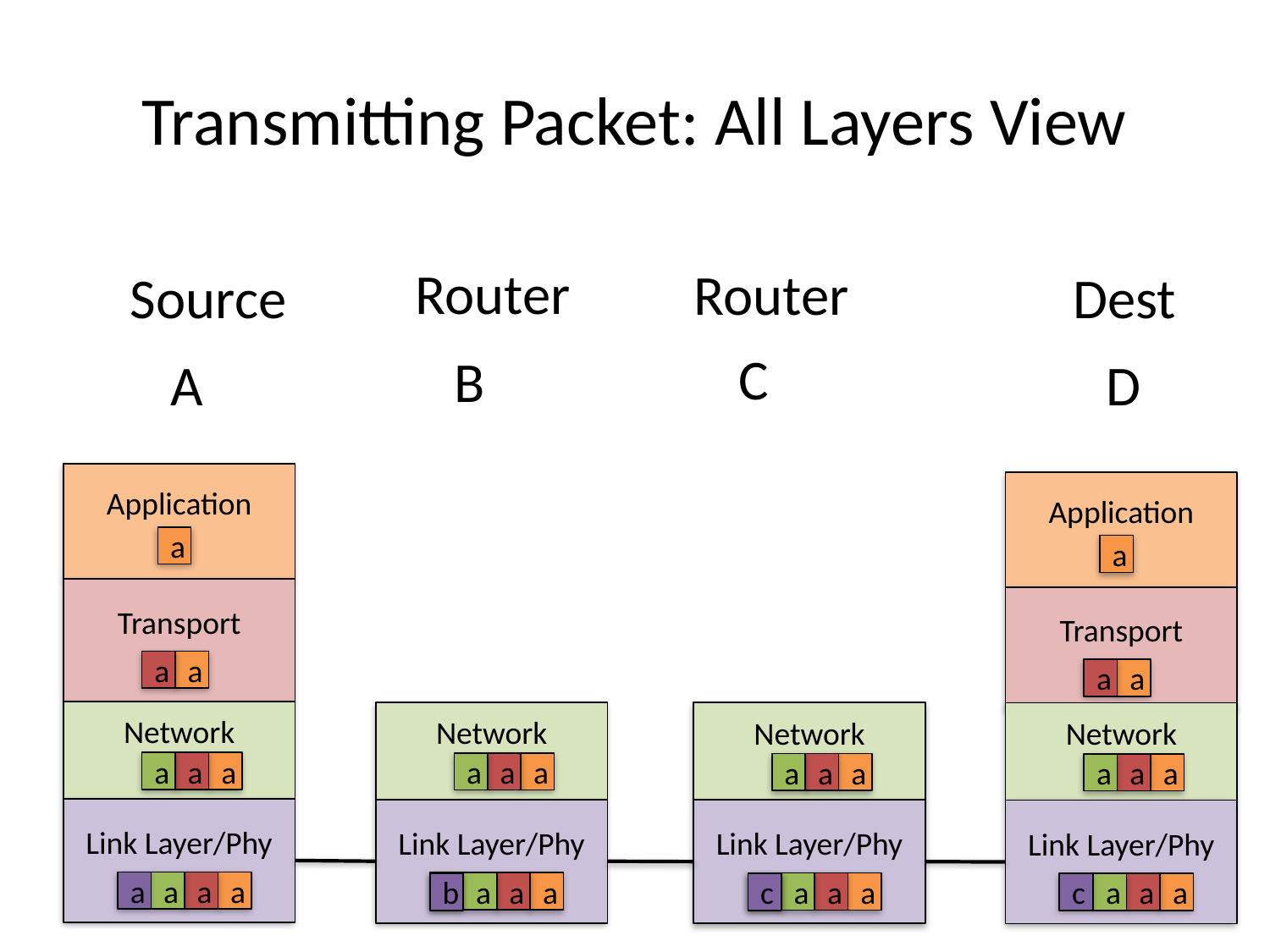

# Transmitting Packet: All Layers View
Router
Router
Source
Dest
C
B
A
D
Application

Application

a
a
Transport

Transport

a
a
a
a
Network

Network

Network

Network

a
a
a
a
a
a
a
a
a
a
a
a
Link Layer/Phy

Link Layer/Phy

Link Layer/Phy

Link Layer/Phy

a
a
a
a
a
a
a
a
b
a
a
a
c
b
c
a
a
a